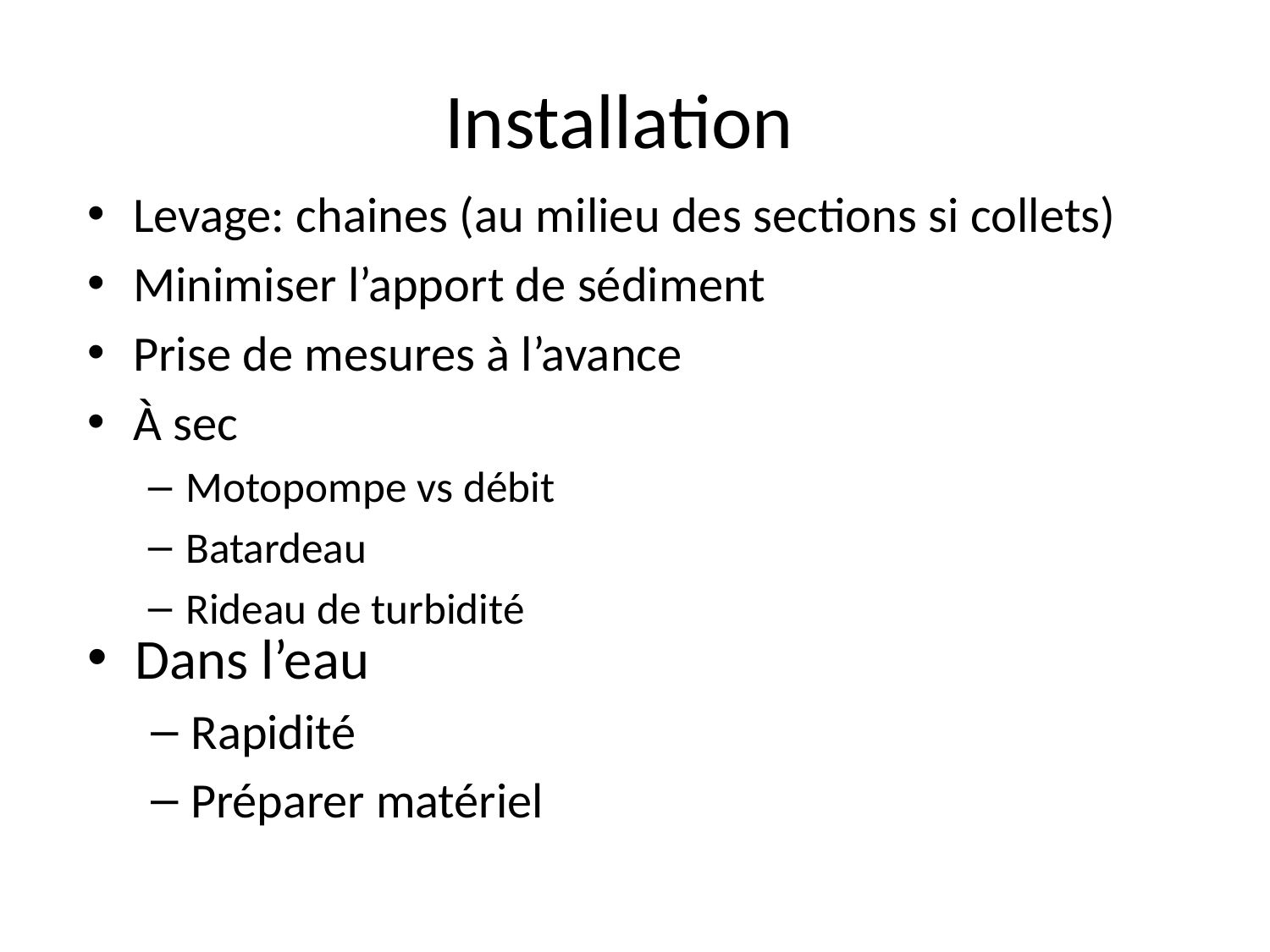

# Installation
Levage: chaines (au milieu des sections si collets)
Minimiser l’apport de sédiment
Prise de mesures à l’avance
À sec
Motopompe vs débit
Batardeau
Rideau de turbidité

Dans l’eau
Rapidité
Préparer matériel